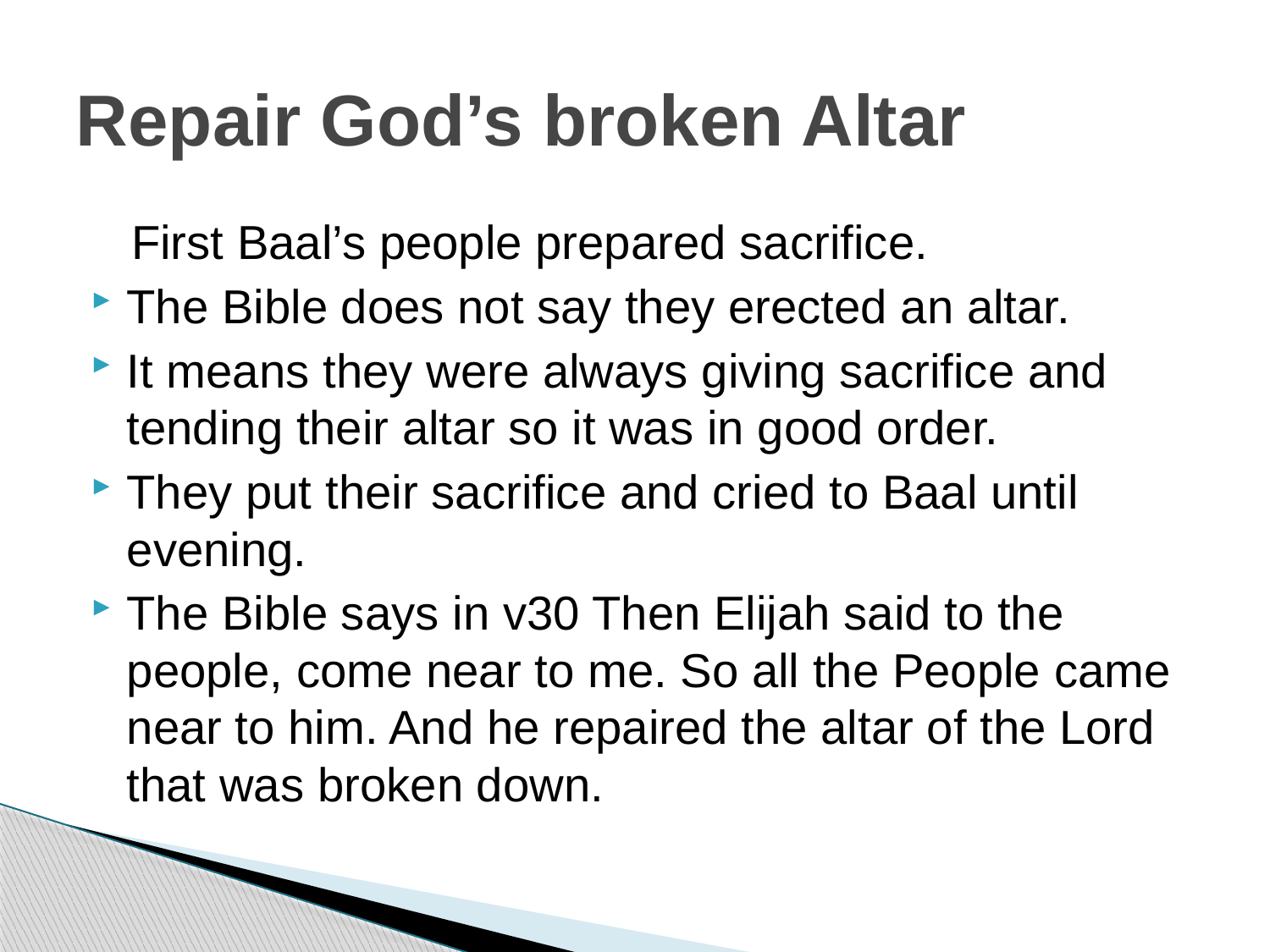

# Repair God’s broken Altar
   First Baal’s people prepared sacrifice.
The Bible does not say they erected an altar.
It means they were always giving sacrifice and tending their altar so it was in good order.
They put their sacrifice and cried to Baal until evening.
The Bible says in v30 Then Elijah said to the people, come near to me. So all the People came near to him. And he repaired the altar of the Lord that was broken down.